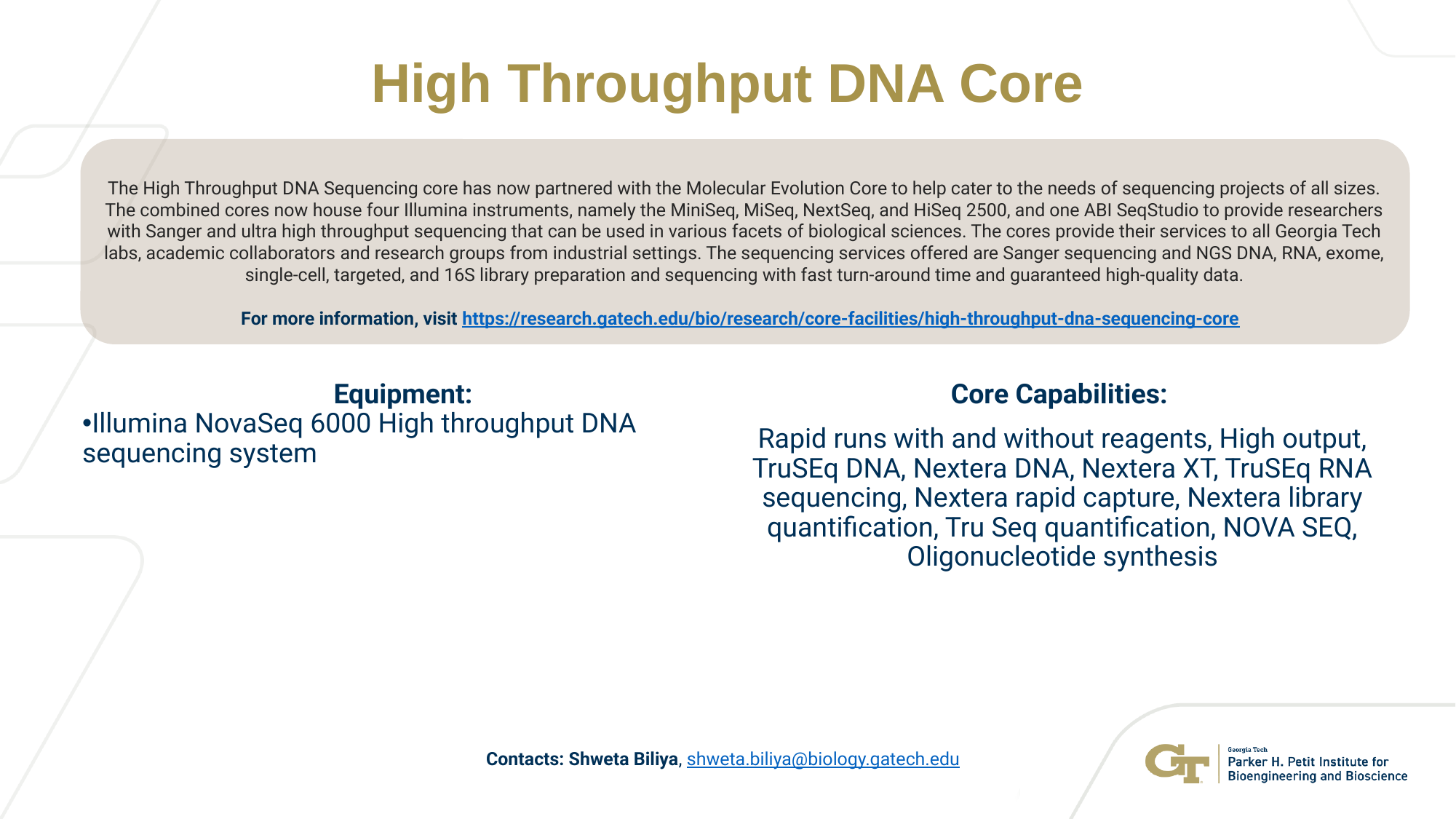

# High Throughput DNA Core

The High Throughput DNA Sequencing core has now partnered with the Molecular Evolution Core to help cater to the needs of sequencing projects of all sizes. The combined cores now house four Illumina instruments, namely the MiniSeq, MiSeq, NextSeq, and HiSeq 2500, and one ABI SeqStudio to provide researchers with Sanger and ultra high throughput sequencing that can be used in various facets of biological sciences. The cores provide their services to all Georgia Tech labs, academic collaborators and research groups from industrial settings. The sequencing services offered are Sanger sequencing and NGS DNA, RNA, exome, single-cell, targeted, and 16S library preparation and sequencing with fast turn-around time and guaranteed high-quality data.

For more information, visit https://research.gatech.edu/bio/research/core-facilities/high-throughput-dna-sequencing-core
Core Capabilities:
Rapid runs with and without reagents, High output, TruSEq DNA, Nextera DNA, Nextera XT, TruSEq RNA sequencing, Nextera rapid capture, Nextera library quantification, Tru Seq quantification, NOVA SEQ, Oligonucleotide synthesis
Equipment:
Illumina NovaSeq 6000 High throughput DNA    sequencing system
Contacts: Shweta Biliya, shweta.biliya@biology.gatech.edu